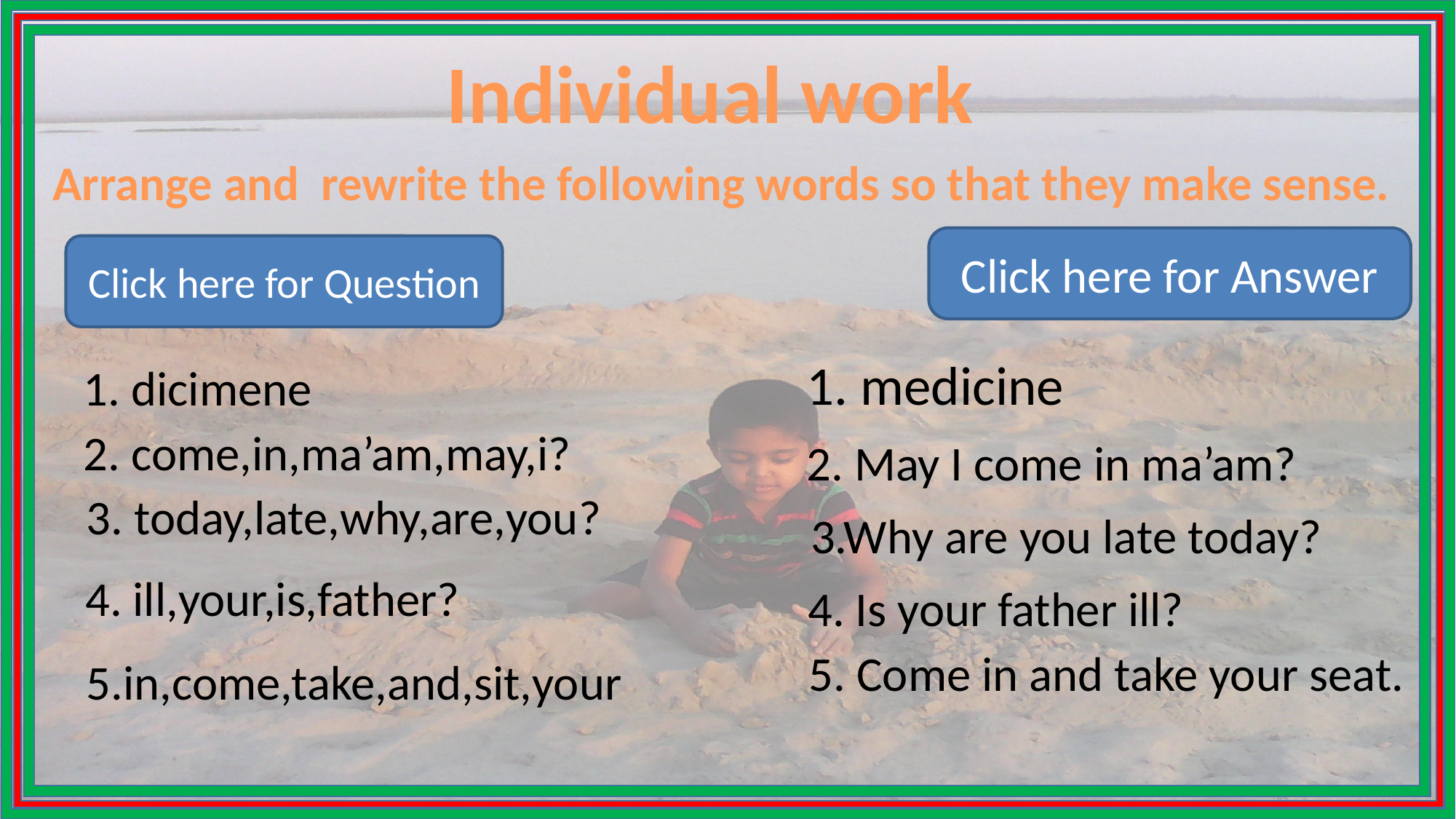

Individual work
Arrange and  rewrite the following words so that they make sense.
Click here for Answer
Click here for Question
1. medicine
1. dicimene
2. come,in,ma’am,may,i?
2. May I come in ma’am?
3. today,late,why,are,you?
3.Why are you late today?
4. ill,your,is,father?
4. Is your father ill?
5. Come in and take your seat.
5.in,come,take,and,sit,your